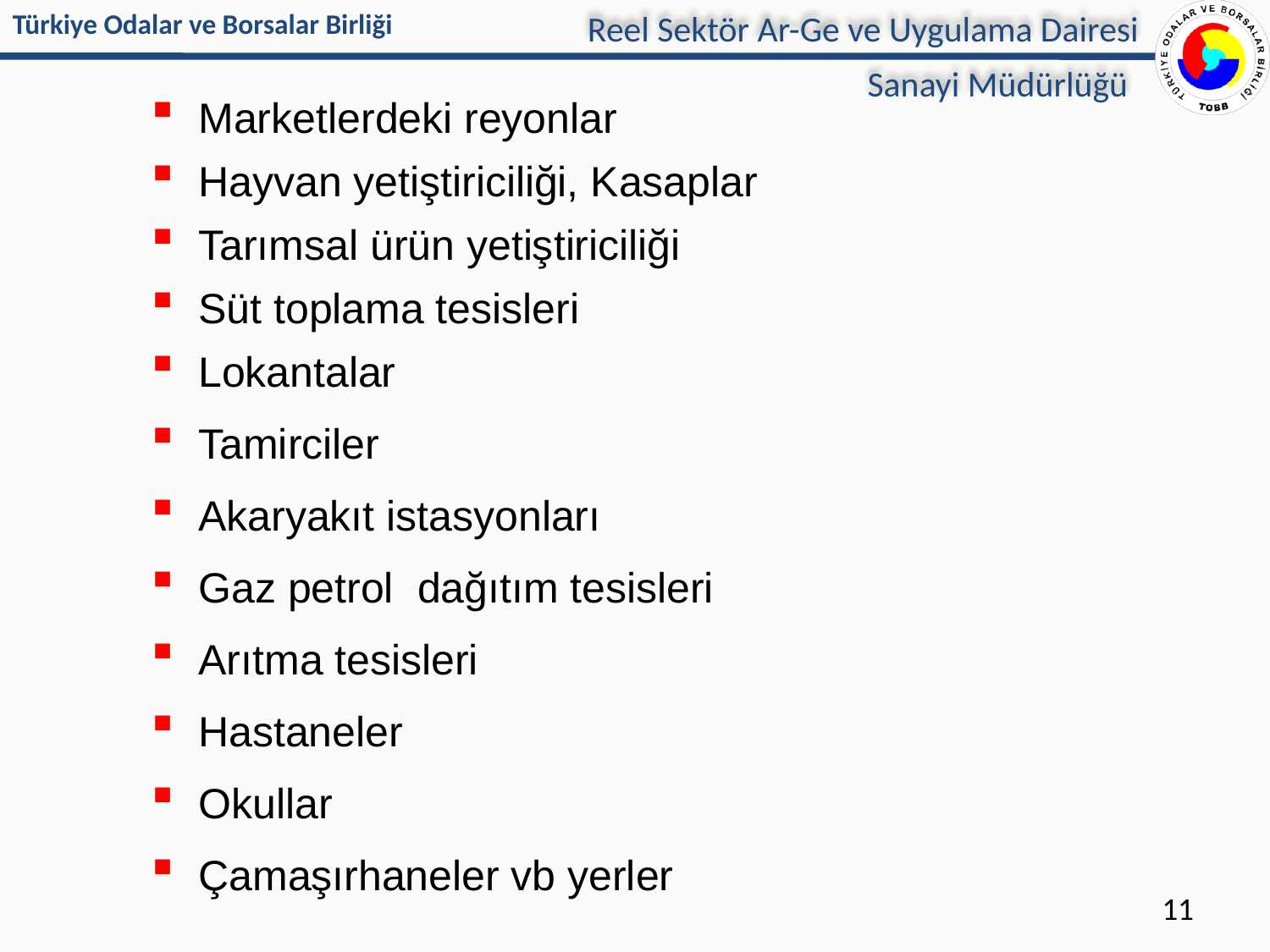

Reel Sektör Ar-Ge ve Uygulama Dairesi
Sanayi Müdürlüğü
Marketlerdeki reyonlar
Hayvan yetiştiriciliği, Kasaplar
Tarımsal ürün yetiştiriciliği
Süt toplama tesisleri
Lokantalar
Tamirciler
Akaryakıt istasyonları
Gaz petrol  dağıtım tesisleri
Arıtma tesisleri
Hastaneler
Okullar
Çamaşırhaneler vb yerler

11